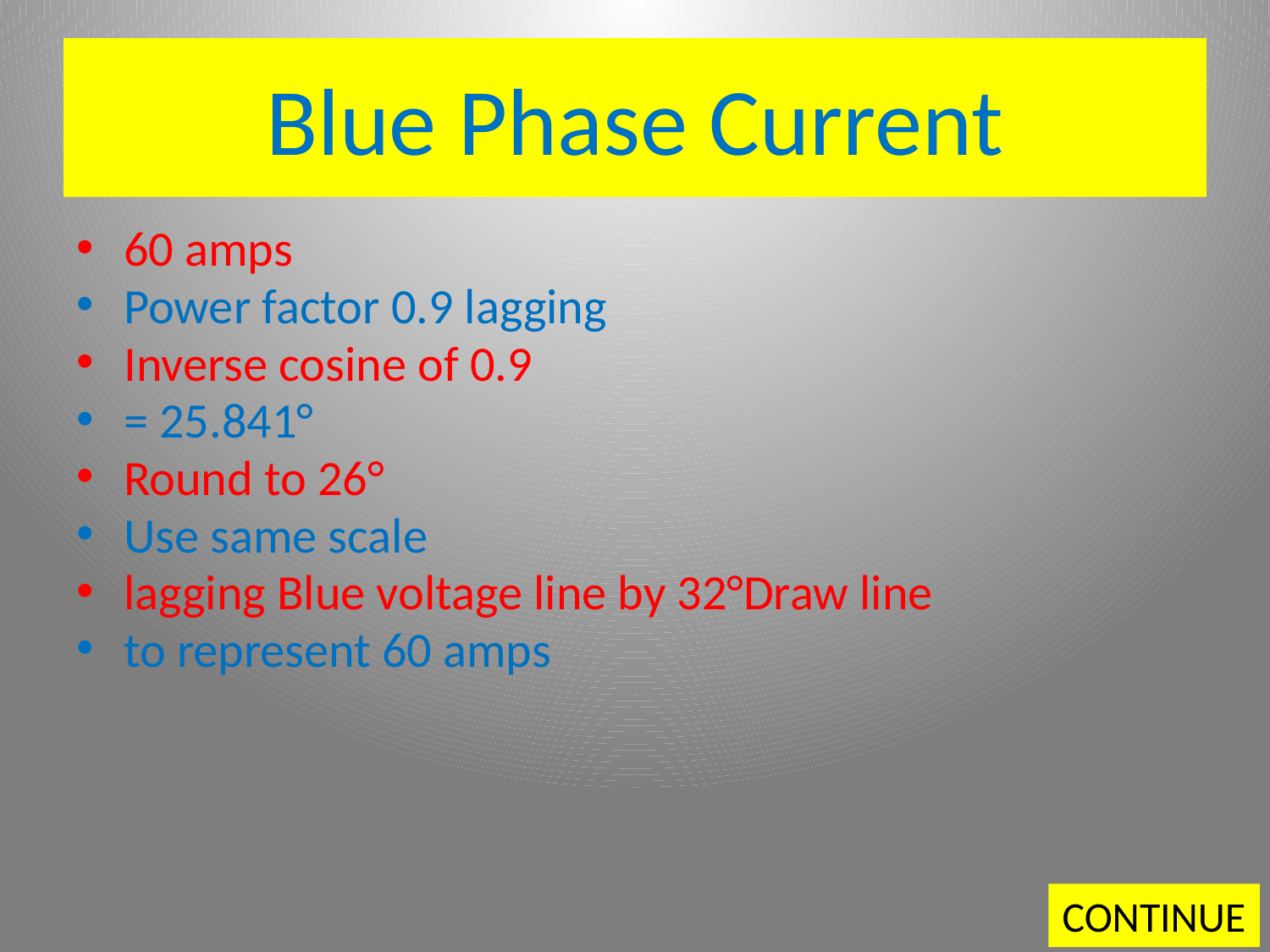

# Blue Phase Current
60 amps
Power factor 0.9 lagging
Inverse cosine of 0.9
= 25.841°
Round to 26°
Use same scale
lagging Blue voltage line by 32°Draw line
to represent 60 amps

CONTINUE